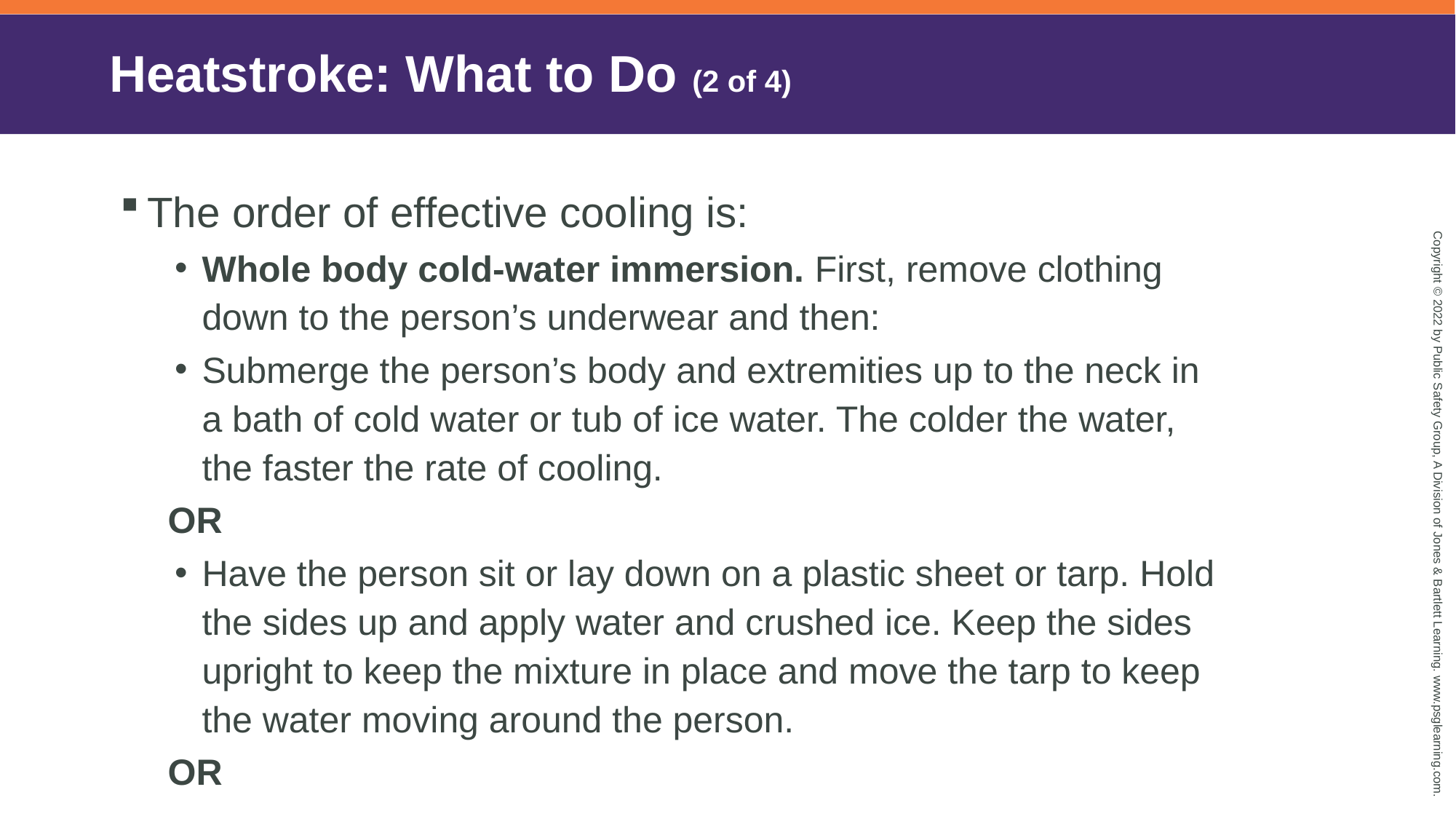

# Heatstroke: What to Do (2 of 4)
The order of effective cooling is:
Whole body cold-water immersion. First, remove clothing down to the person’s underwear and then:
Submerge the person’s body and extremities up to the neck in a bath of cold water or tub of ice water. The colder the water, the faster the rate of cooling.
OR
Have the person sit or lay down on a plastic sheet or tarp. Hold the sides up and apply water and crushed ice. Keep the sides upright to keep the mixture in place and move the tarp to keep the water moving around the person.
OR